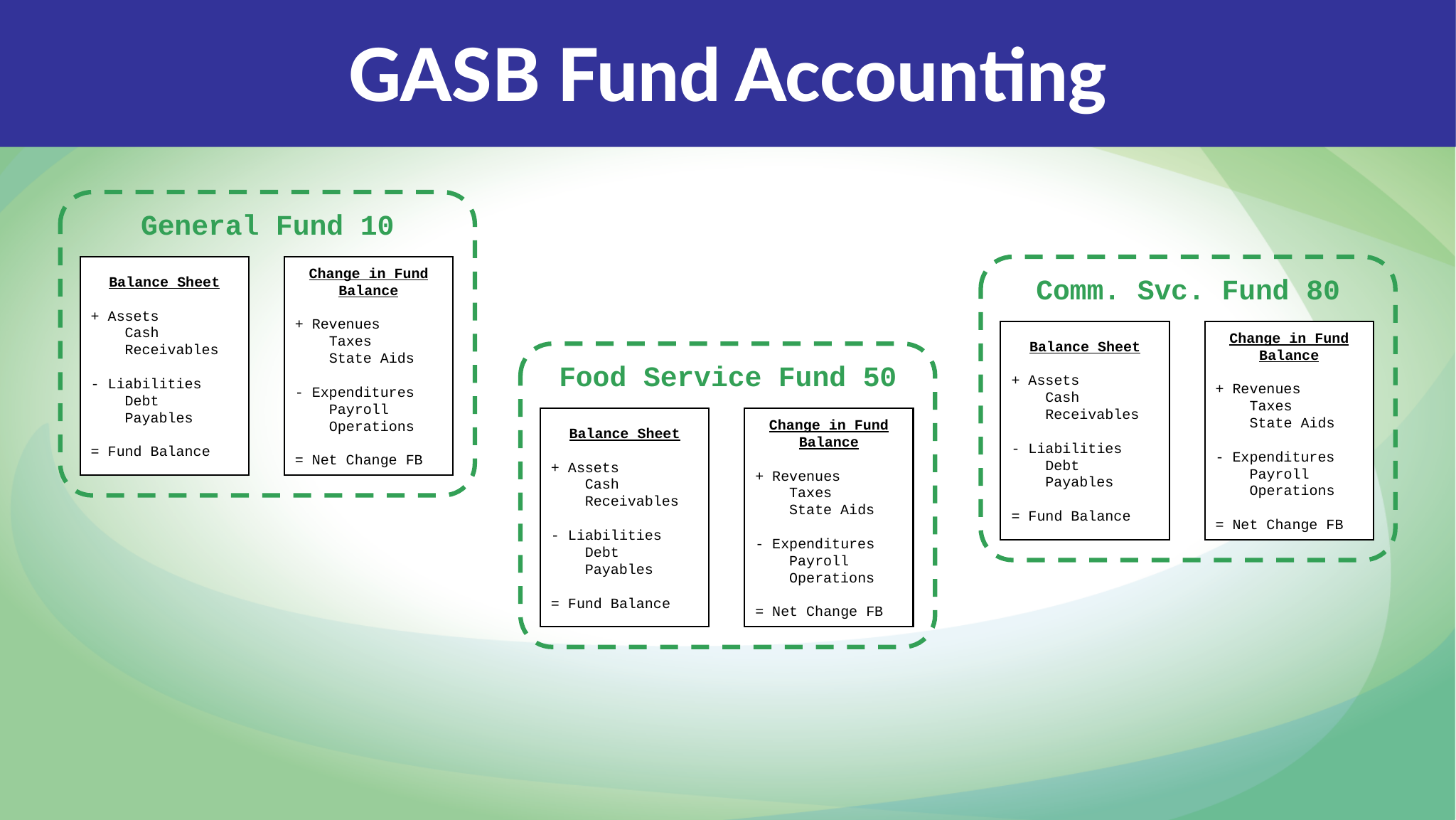

GASB Fund Accounting
General Fund 10
Balance Sheet

+ Assets
    Cash
    Receivables

- Liabilities
    Debt
    Payables

= Fund Balance
Change in Fund Balance

+ Revenues
    Taxes
    State Aids

- Expenditures
    Payroll
    Operations

= Net Change FB
Comm. Svc. Fund 80
Balance Sheet

+ Assets
    Cash
    Receivables

- Liabilities
    Debt
    Payables

= Fund Balance
Change in Fund Balance

+ Revenues
    Taxes
    State Aids

- Expenditures
    Payroll
    Operations

= Net Change FB
Food Service Fund 50
Balance Sheet

+ Assets
    Cash
    Receivables

- Liabilities
    Debt
    Payables

= Fund Balance
Change in Fund Balance

+ Revenues
    Taxes
    State Aids

- Expenditures
    Payroll
    Operations

= Net Change FB